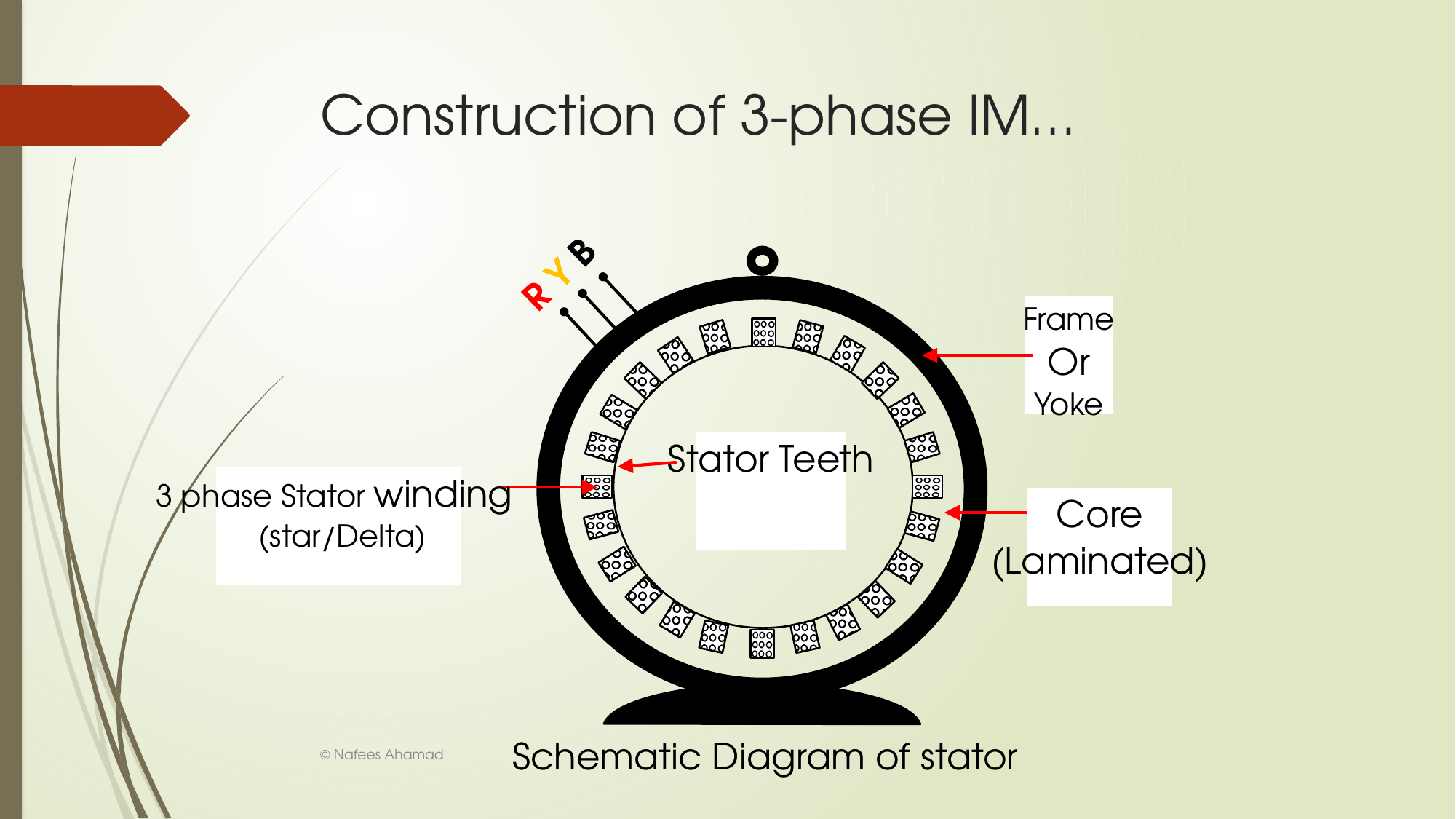

# Construction of 3-phase IM…
R Y B

Schematic Diagram of stator
Frame
Or
Yoke
Stator Teeth
3 phase Stator winding
 (star/Delta)
Core
(Laminated)
© Nafees Ahamad